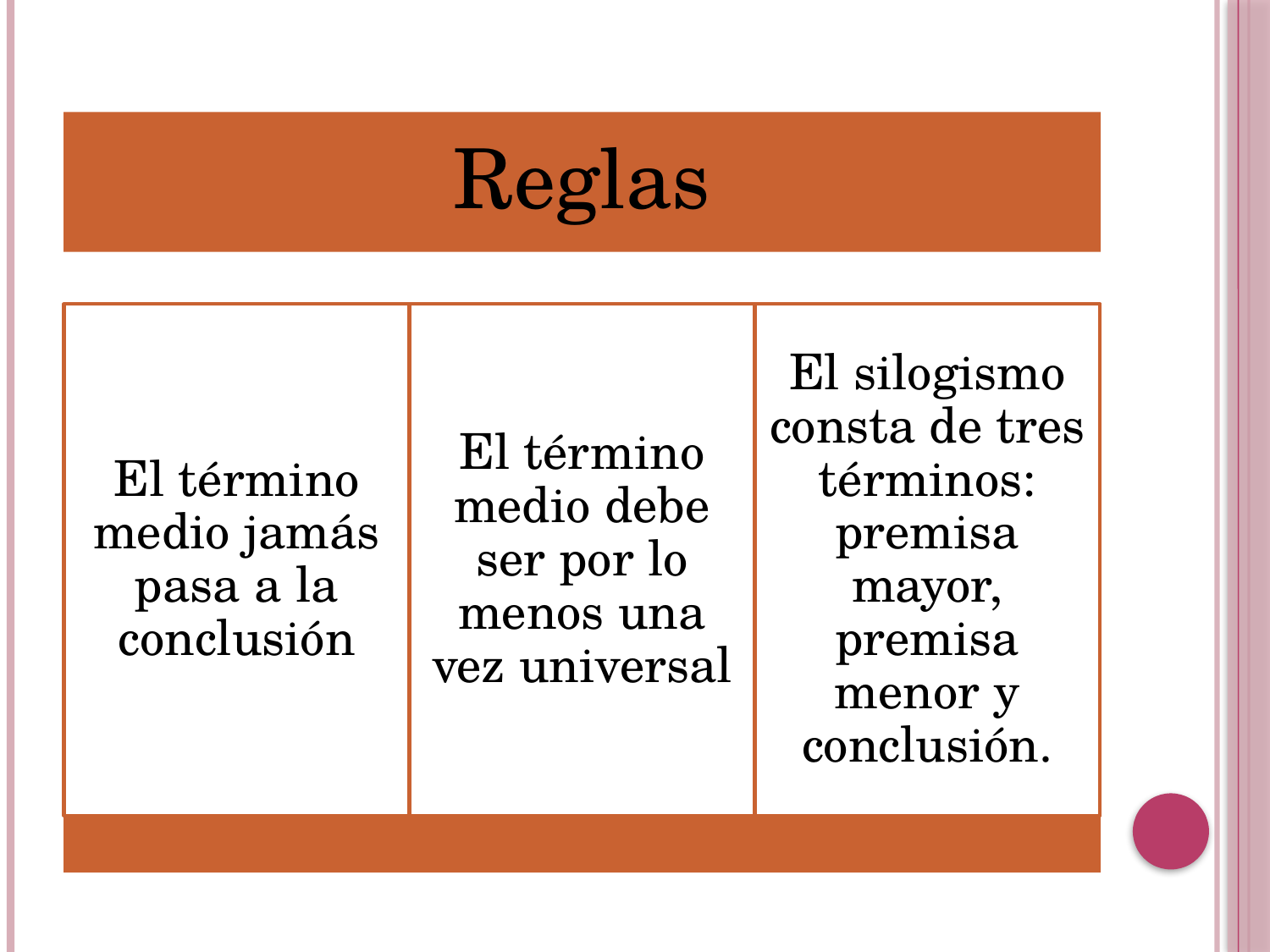

#
Reglas
El término medio jamás pasa a la conclusión
El término medio debe ser por lo menos una vez universal
El silogismo consta de tres términos: premisa mayor, premisa menor y conclusión.